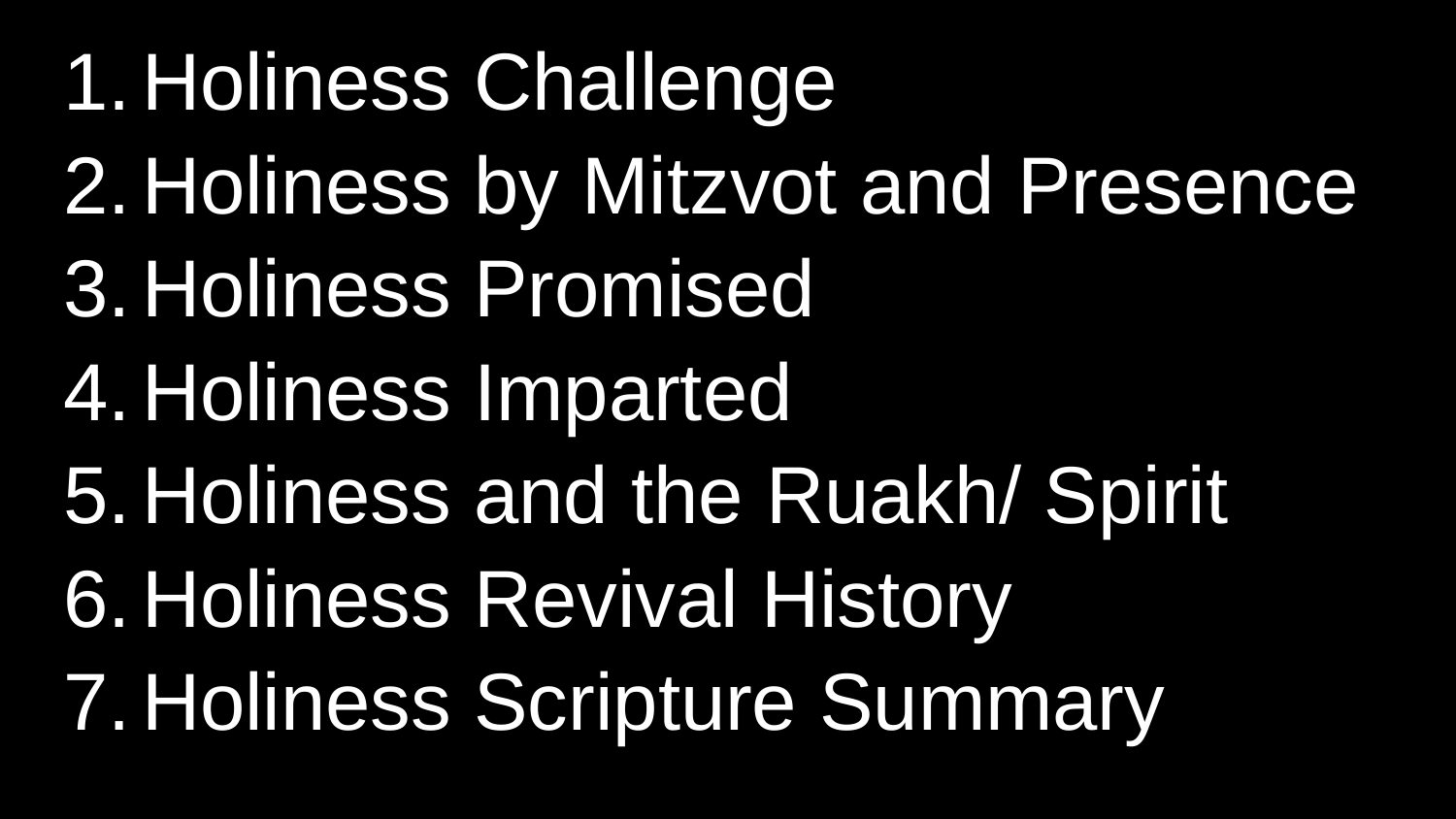

Holiness Challenge
Holiness by Mitzvot and Presence
Holiness Promised
Holiness Imparted
Holiness and the Ruakh/ Spirit
Holiness Revival History
Holiness Scripture Summary